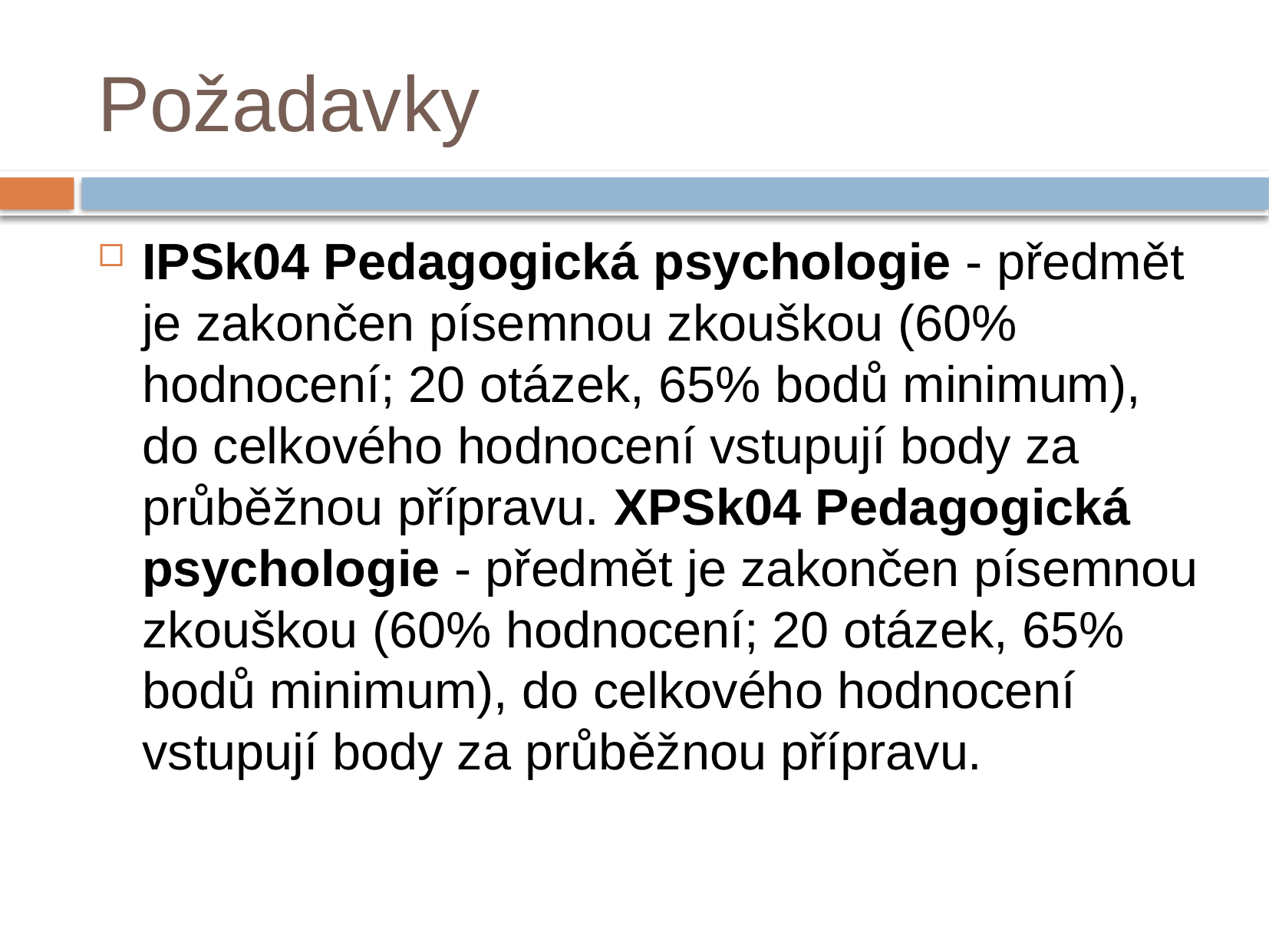

# Požadavky
IPSk04 Pedagogická psychologie - předmět je zakončen písemnou zkouškou (60% hodnocení; 20 otázek, 65% bodů minimum), do celkového hodnocení vstupují body za průběžnou přípravu. XPSk04 Pedagogická psychologie - předmět je zakončen písemnou zkouškou (60% hodnocení; 20 otázek, 65% bodů minimum), do celkového hodnocení vstupují body za průběžnou přípravu.